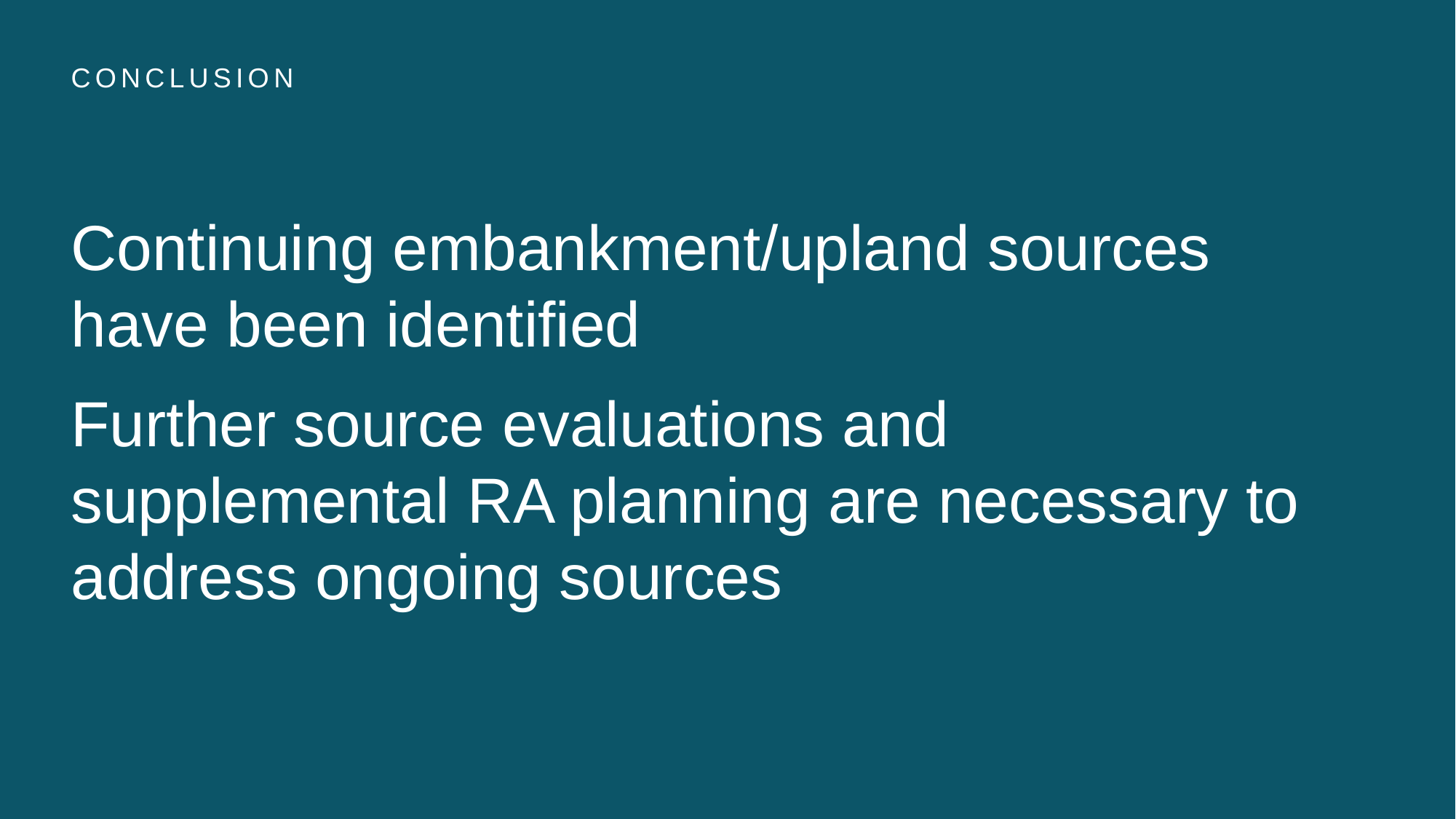

Continuing embankment/upland sources have been identified
Further source evaluations and supplemental RA planning are necessary to address ongoing sources